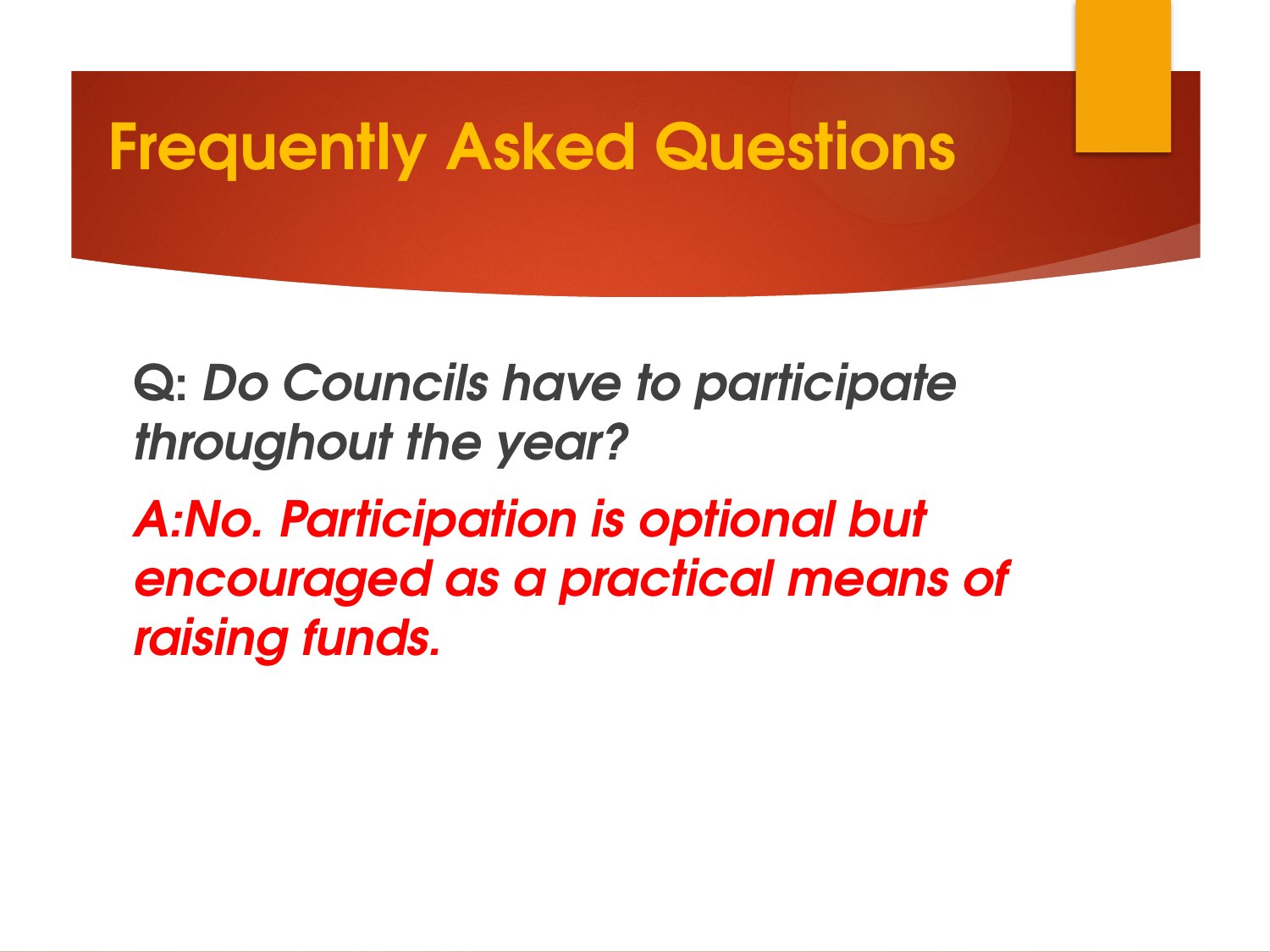

# Frequently Asked Questions
Q: Do Councils have to participate throughout the year?
A:No. Participation is optional but encouraged as a practical means of raising funds.